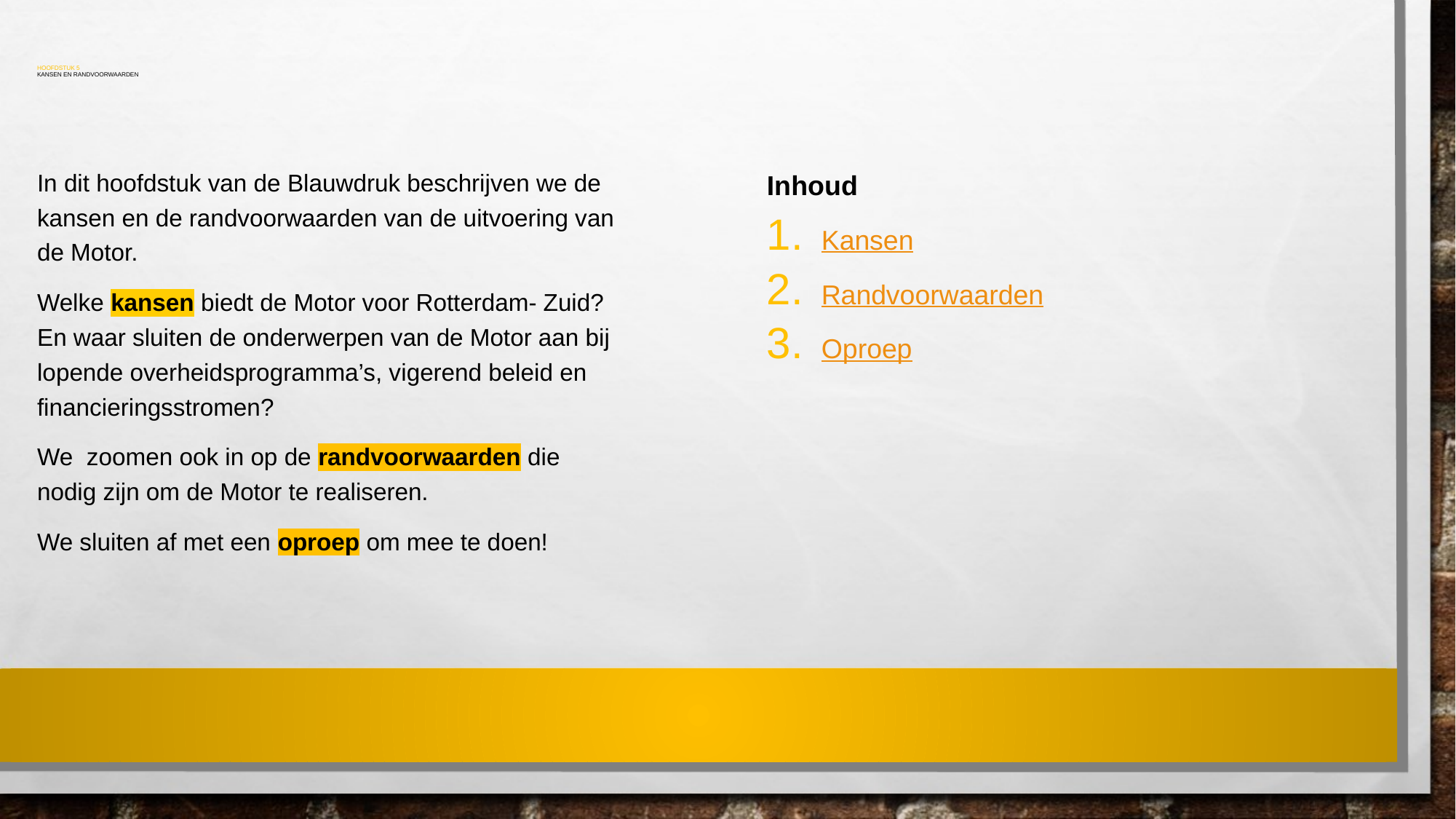

# Hoofdstuk 5 Kansen en randvoorwaarden
In dit hoofdstuk van de Blauwdruk beschrijven we de kansen en de randvoorwaarden van de uitvoering van de Motor.
Welke kansen biedt de Motor voor Rotterdam- Zuid? En waar sluiten de onderwerpen van de Motor aan bij lopende overheidsprogramma’s, vigerend beleid en financieringsstromen?
We  zoomen ook in op de randvoorwaarden die nodig zijn om de Motor te realiseren.
We sluiten af met een oproep om mee te doen!
Inhoud
Kansen
Randvoorwaarden
Oproep